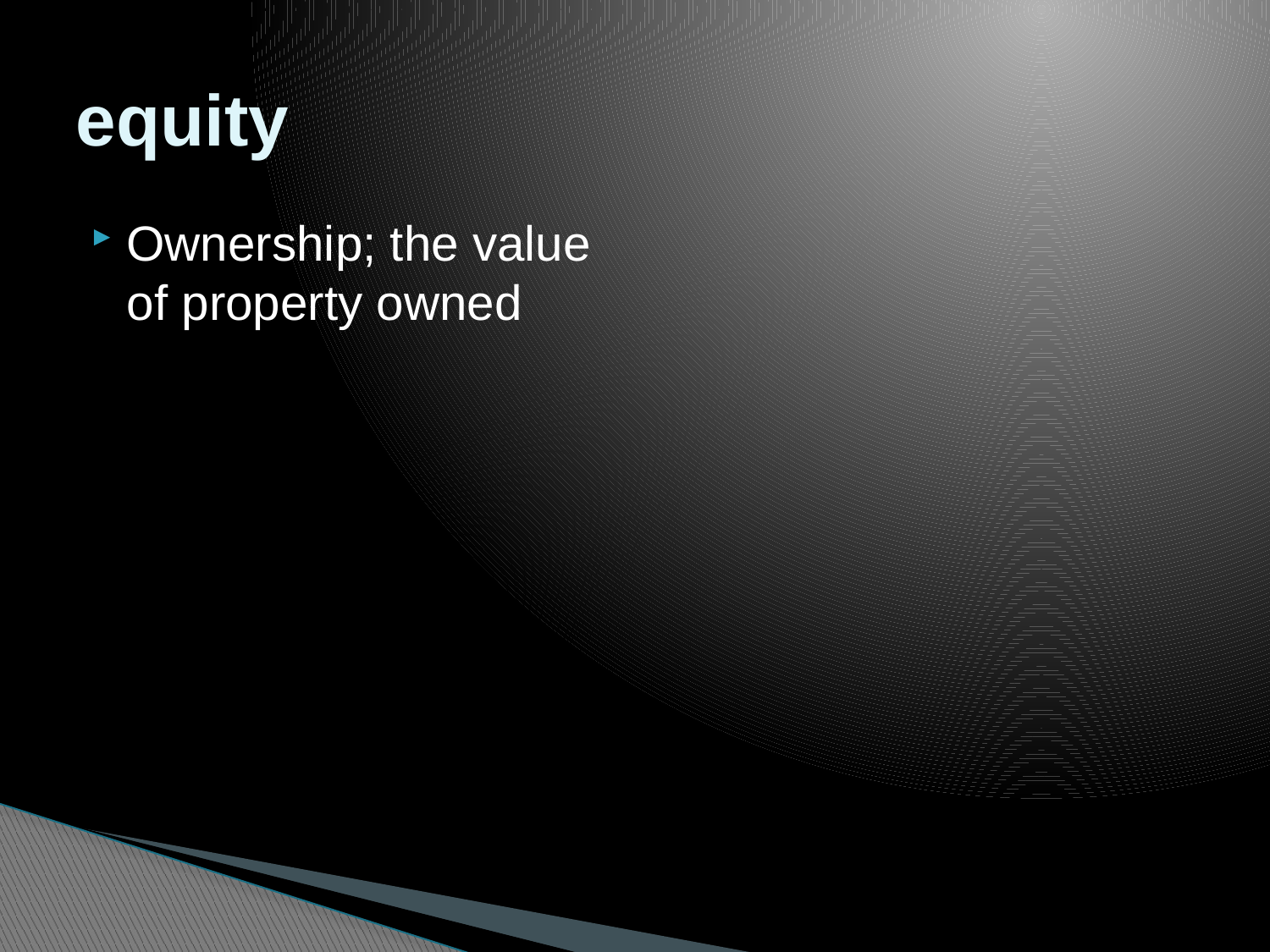

# equity
Ownership; the value of property owned